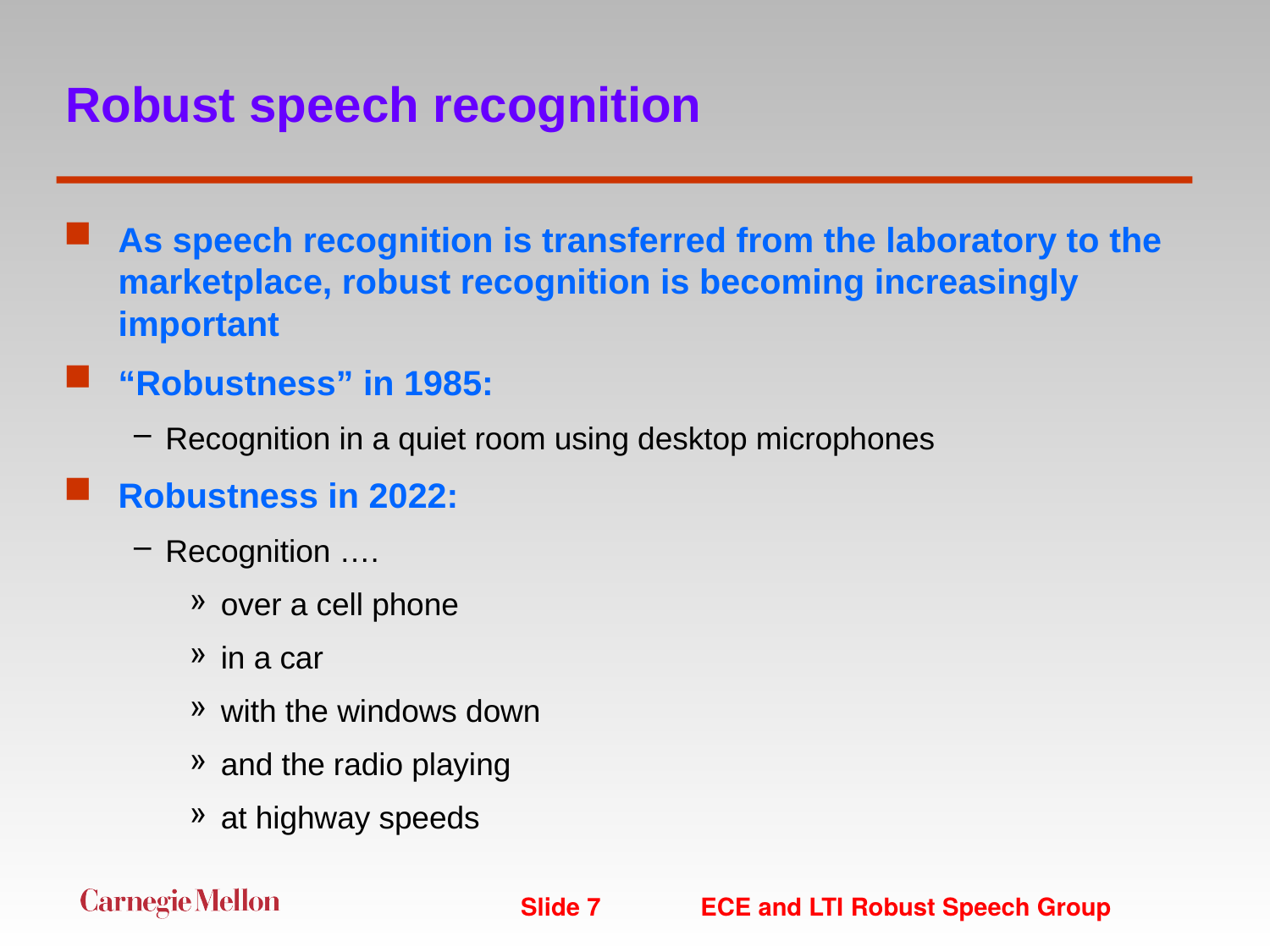

# Robust speech recognition
As speech recognition is transferred from the laboratory to the marketplace, robust recognition is becoming increasingly important
“Robustness” in 1985:
Recognition in a quiet room using desktop microphones
Robustness in 2022:
Recognition ….
over a cell phone
in a car
with the windows down
and the radio playing
at highway speeds